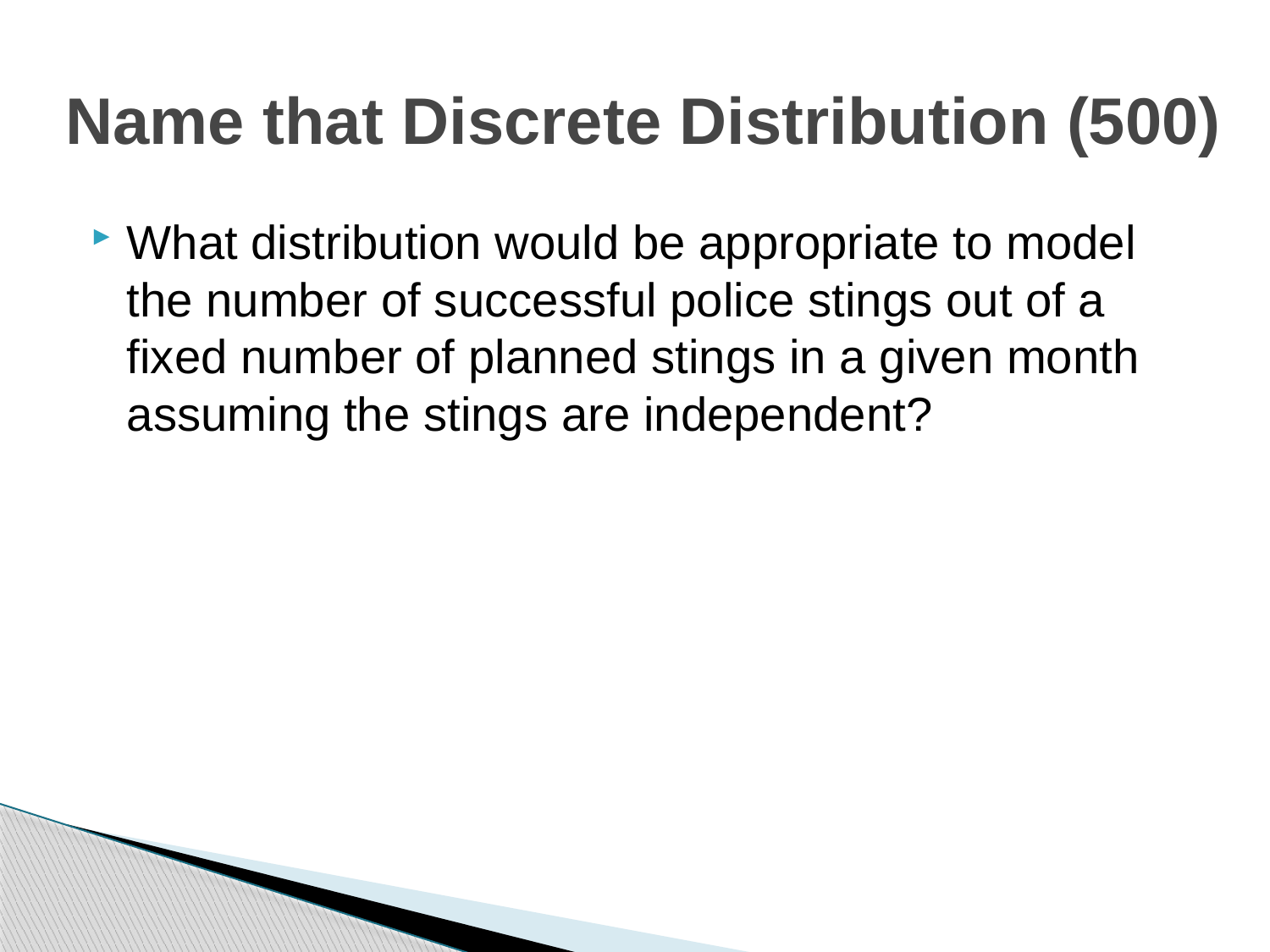

# Name that Discrete Distribution (500)
What distribution would be appropriate to model the number of successful police stings out of a fixed number of planned stings in a given month assuming the stings are independent?